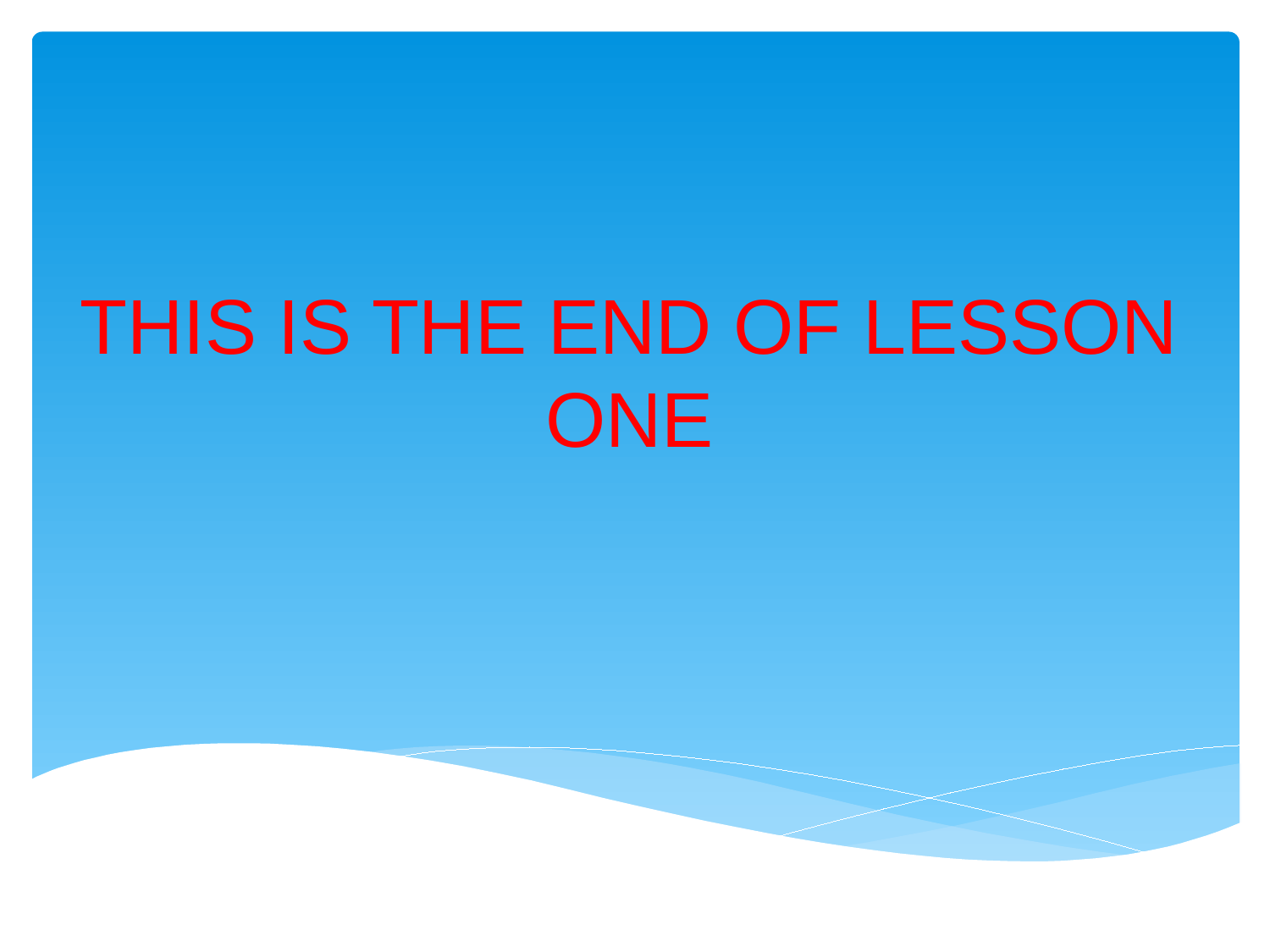

# THIS IS THE END OF LESSON ONE